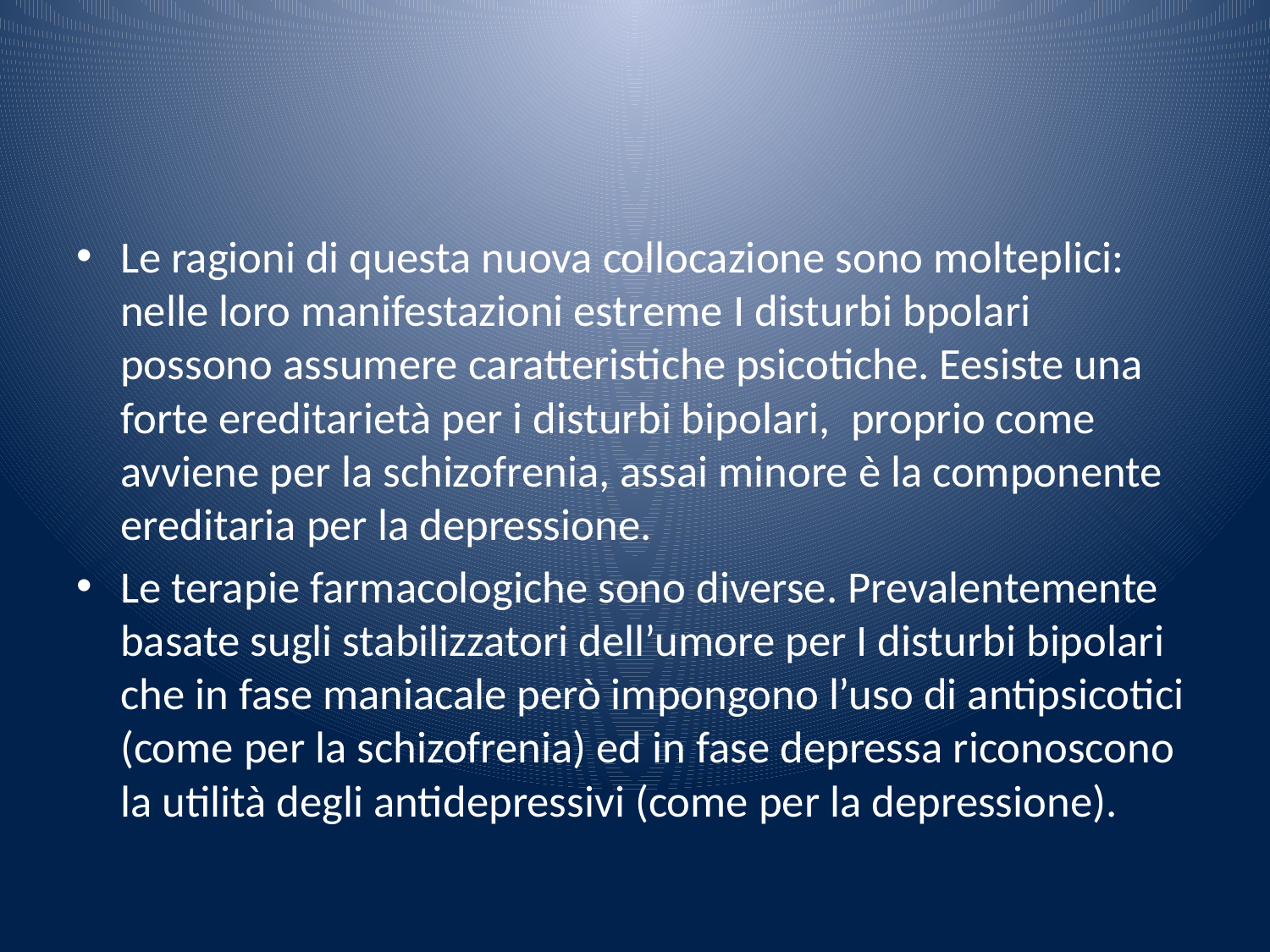

#
Le ragioni di questa nuova collocazione sono molteplici: nelle loro manifestazioni estreme I disturbi bpolari possono assumere caratteristiche psicotiche. Eesiste una forte ereditarietà per i disturbi bipolari,  proprio come avviene per la schizofrenia, assai minore è la componente ereditaria per la depressione.
Le terapie farmacologiche sono diverse. Prevalentemente basate sugli stabilizzatori dell’umore per I disturbi bipolari che in fase maniacale però impongono l’uso di antipsicotici (come per la schizofrenia) ed in fase depressa riconoscono la utilità degli antidepressivi (come per la depressione).